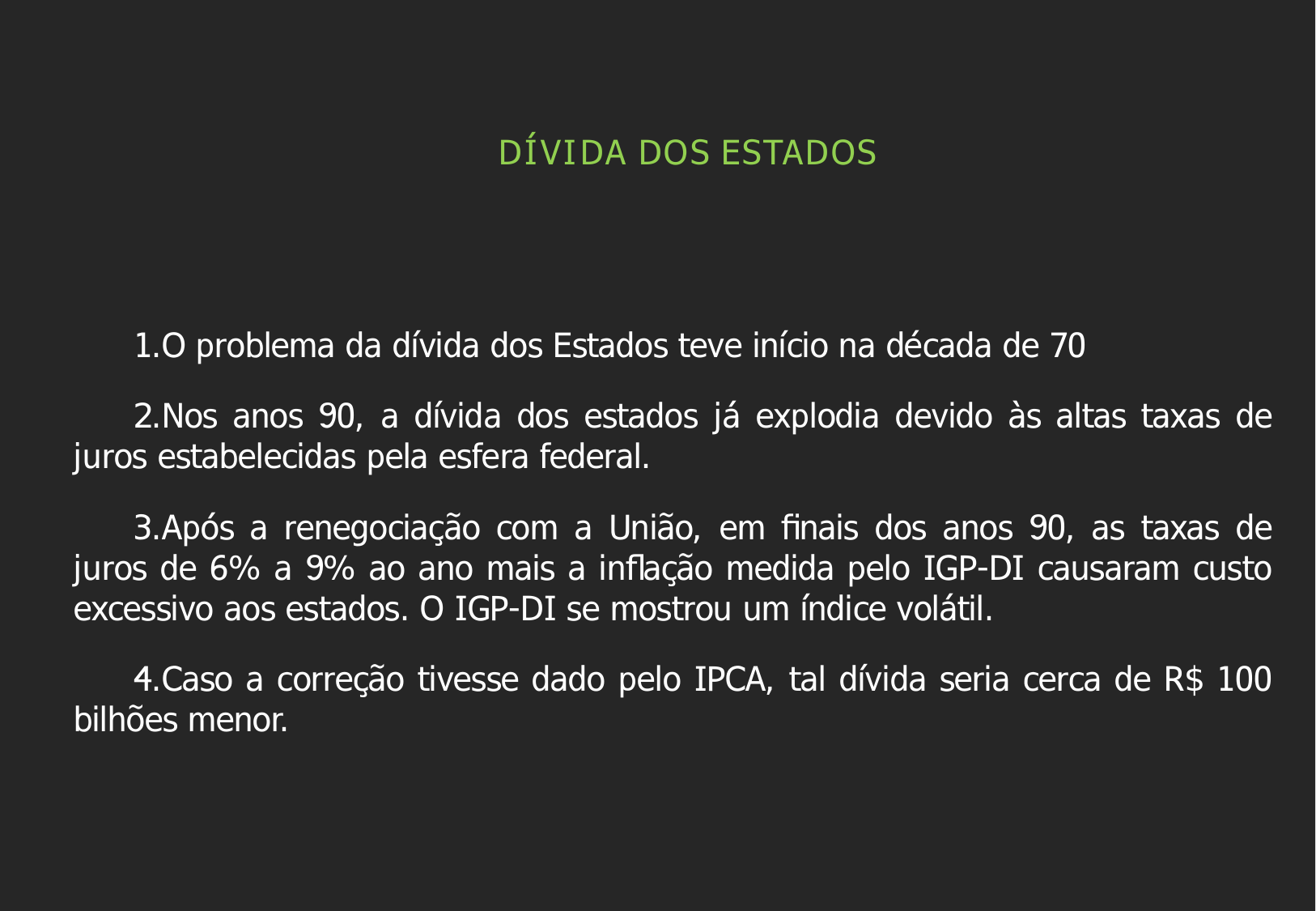

DÍVIDA DOS ESTADOS

O problema da dívida dos Estados teve início na década de 70
Nos anos 90, a dívida dos estados já explodia devido às altas taxas de juros estabelecidas pela esfera federal.
Após a renegociação com a União, em finais dos anos 90, as taxas de juros de 6% a 9% ao ano mais a inflação medida pelo IGP-DI causaram custo excessivo aos estados. O IGP-DI se mostrou um índice volátil.
Caso a correção tivesse dado pelo IPCA, tal dívida seria cerca de R$ 100 bilhões menor.